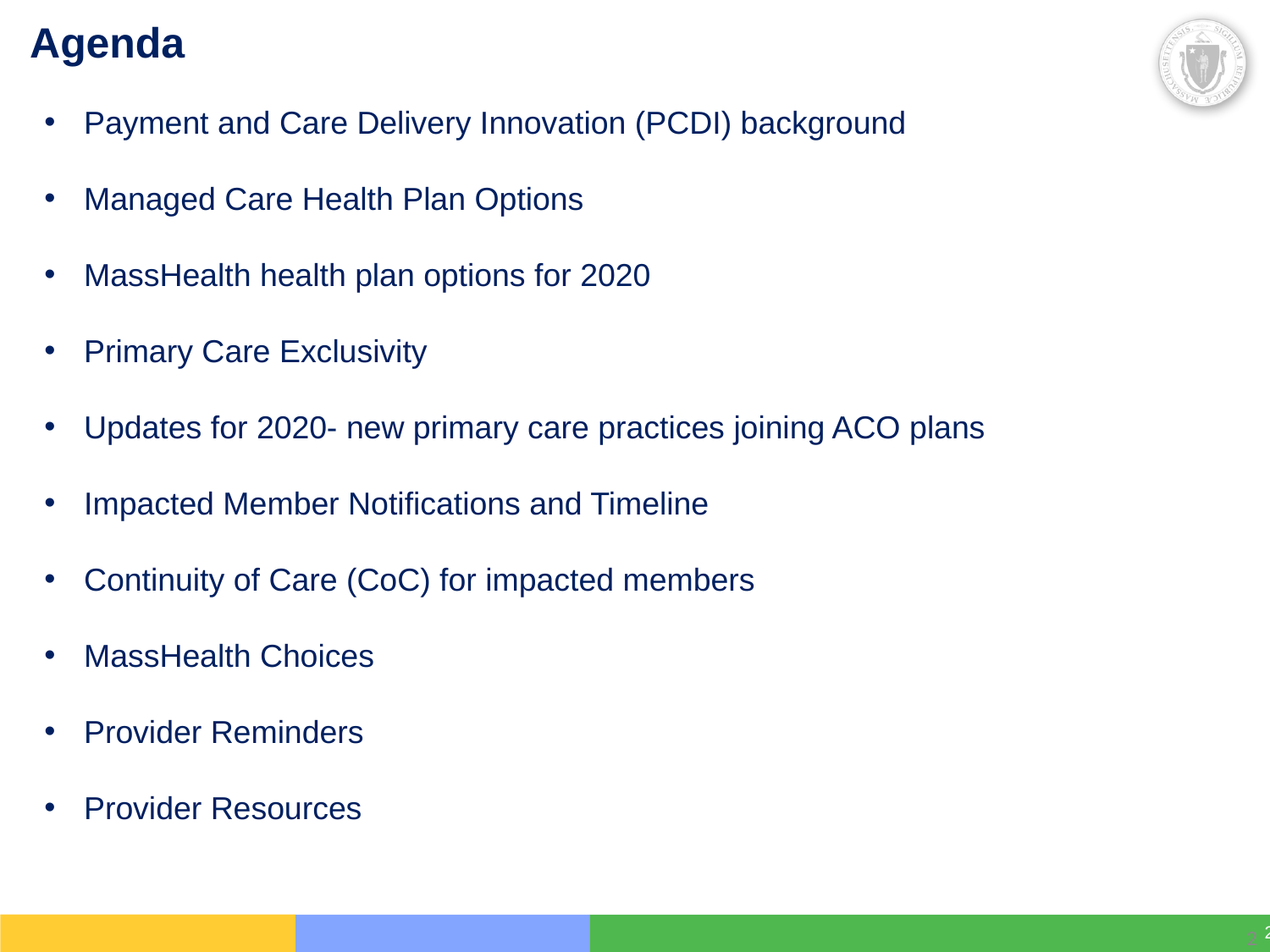

# Agenda
Payment and Care Delivery Innovation (PCDI) background

Managed Care Health Plan Options

MassHealth health plan options for 2020

Primary Care Exclusivity

Updates for 2020- new primary care practices joining ACO plans

Impacted Member Notifications and Timeline

Continuity of Care (CoC) for impacted members

MassHealth Choices

Provider Reminders

Provider Resources

2